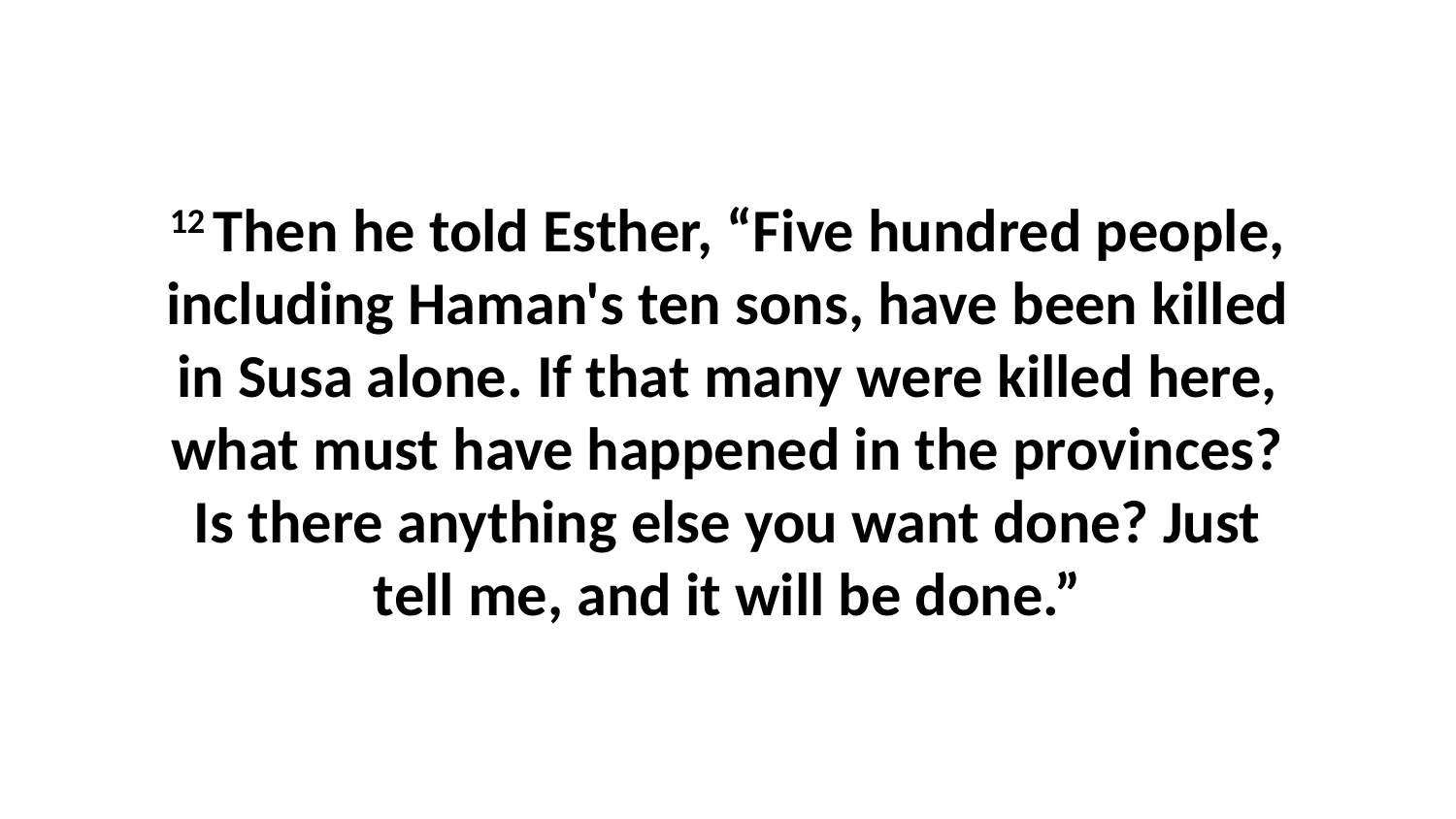

12 Then he told Esther, “Five hundred people, including Haman's ten sons, have been killed in Susa alone. If that many were killed here, what must have happened in the provinces? Is there anything else you want done? Just tell me, and it will be done.”